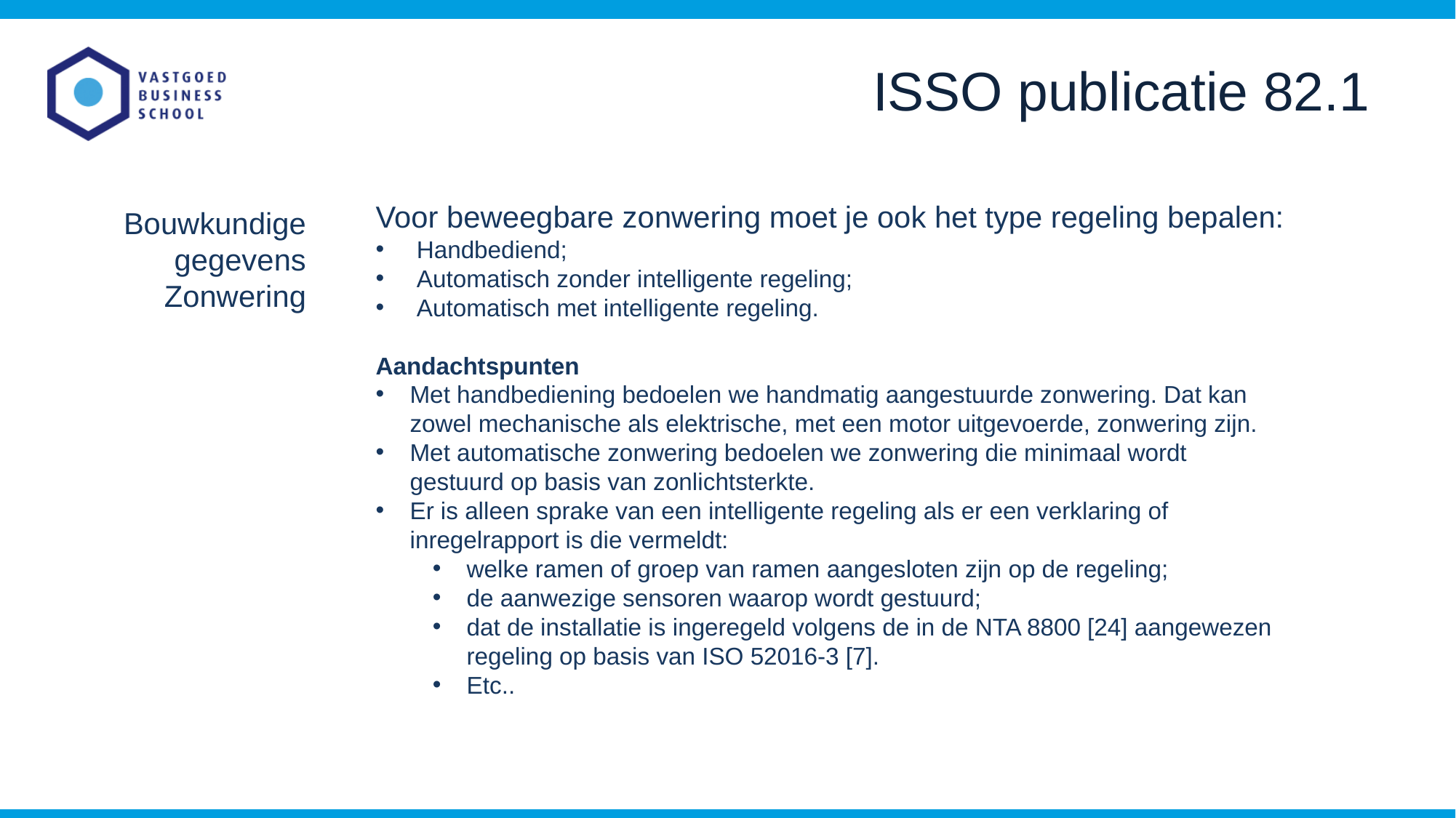

ISSO publicatie 82.1
Voor beweegbare zonwering moet je ook het type regeling bepalen:
Handbediend;
Automatisch zonder intelligente regeling;
Automatisch met intelligente regeling.

Aandachtspunten
Met handbediening bedoelen we handmatig aangestuurde zonwering. Dat kan zowel mechanische als elektrische, met een motor uitgevoerde, zonwering zijn.
Met automatische zonwering bedoelen we zonwering die minimaal wordt gestuurd op basis van zonlichtsterkte.
Er is alleen sprake van een intelligente regeling als er een verklaring of inregelrapport is die vermeldt:
welke ramen of groep van ramen aangesloten zijn op de regeling;
de aanwezige sensoren waarop wordt gestuurd;
dat de installatie is ingeregeld volgens de in de NTA 8800 [24] aangewezen regeling op basis van ISO 52016-3 [7].
Etc..

Bouwkundige gegevens
Zonwering